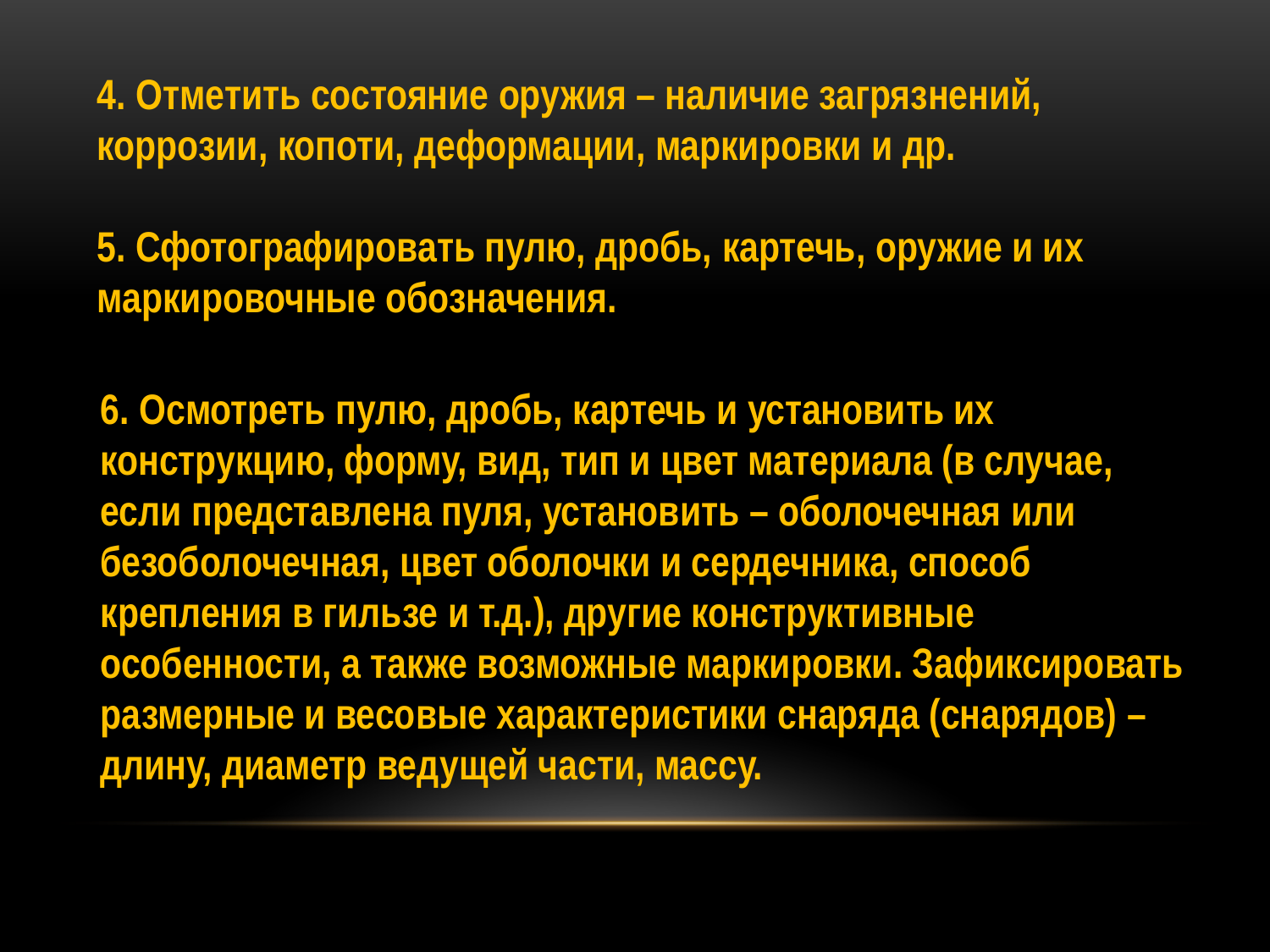

4. Отметить состояние оружия – наличие загрязнений, коррозии, копоти, деформации, маркировки и др.

5. Сфотографировать пулю, дробь, картечь, оружие и их маркировочные обозначения.
6. Осмотреть пулю, дробь, картечь и установить их конструкцию, форму, вид, тип и цвет материала (в случае, если представлена пуля, установить – оболочечная или безоболочечная, цвет оболочки и сердечника, способ крепления в гильзе и т.д.), другие конструктивные
особенности, а также возможные маркировки. Зафиксировать размерные и весовые характеристики снаряда (снарядов) – длину, диаметр ведущей части, массу.